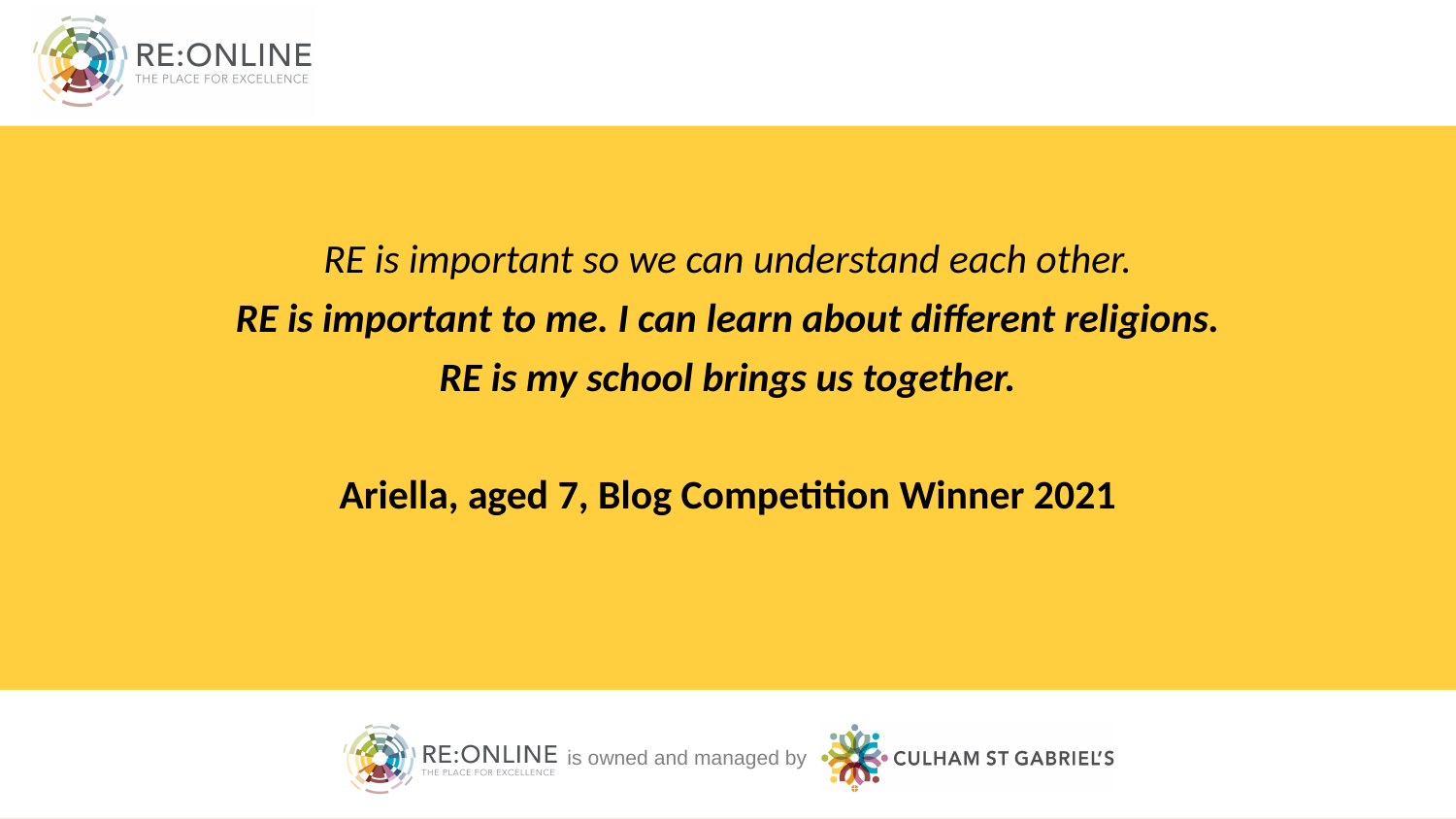

RE is important so we can understand each other.
RE is important to me. I can learn about different religions.
RE is my school brings us together.

Ariella, aged 7, Blog Competition Winner 2021